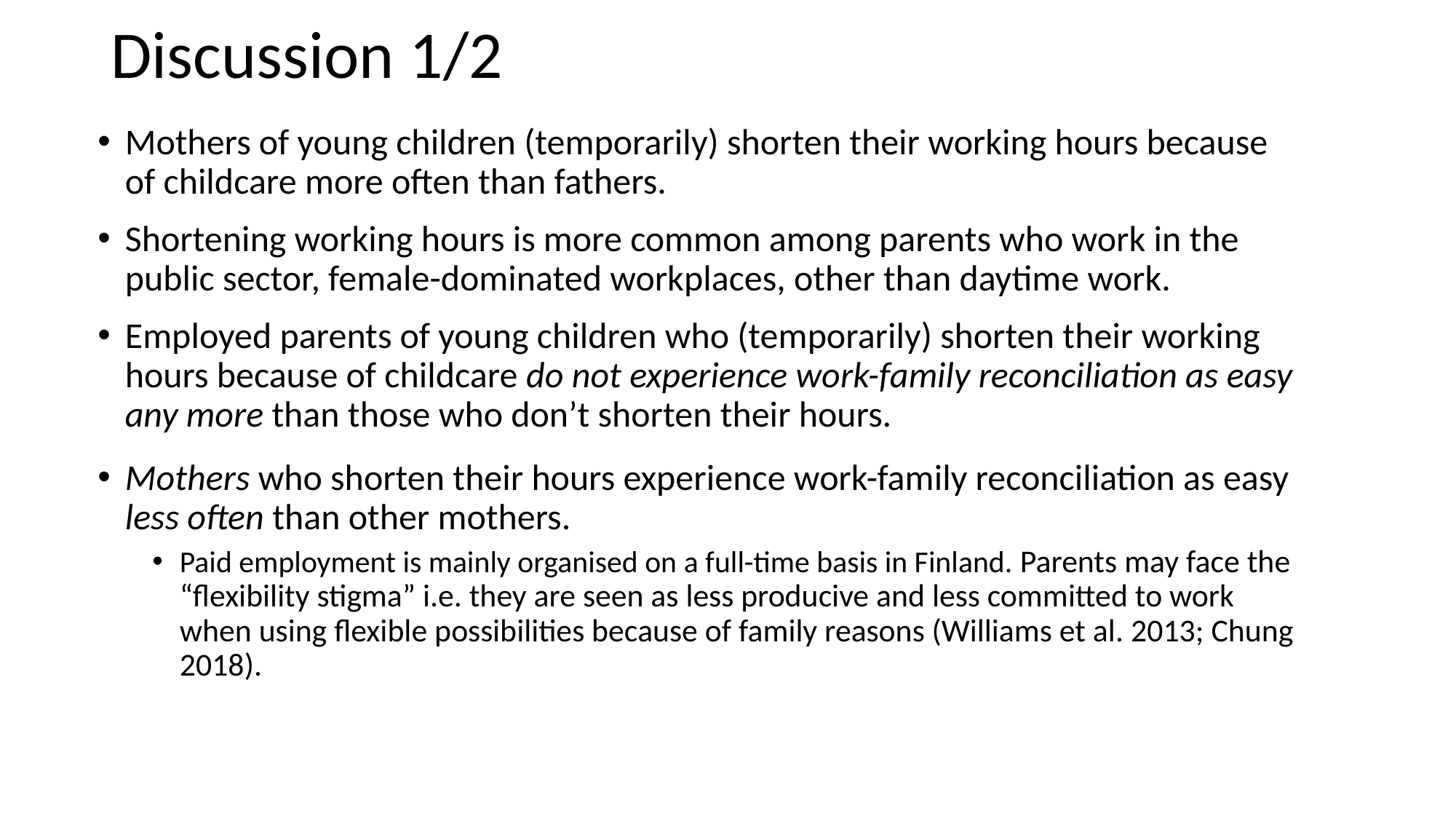

# Discussion 1/2
Mothers of young children (temporarily) shorten their working hours because of childcare more often than fathers.
Shortening working hours is more common among parents who work in the public sector, female-dominated workplaces, other than daytime work.
Employed parents of young children who (temporarily) shorten their working hours because of childcare do not experience work-family reconciliation as easy any more than those who don’t shorten their hours.
Mothers who shorten their hours experience work-family reconciliation as easy less often than other mothers.
Paid employment is mainly organised on a full-time basis in Finland. Parents may face the “flexibility stigma” i.e. they are seen as less producive and less committed to work when using flexible possibilities because of family reasons (Williams et al. 2013; Chung 2018).